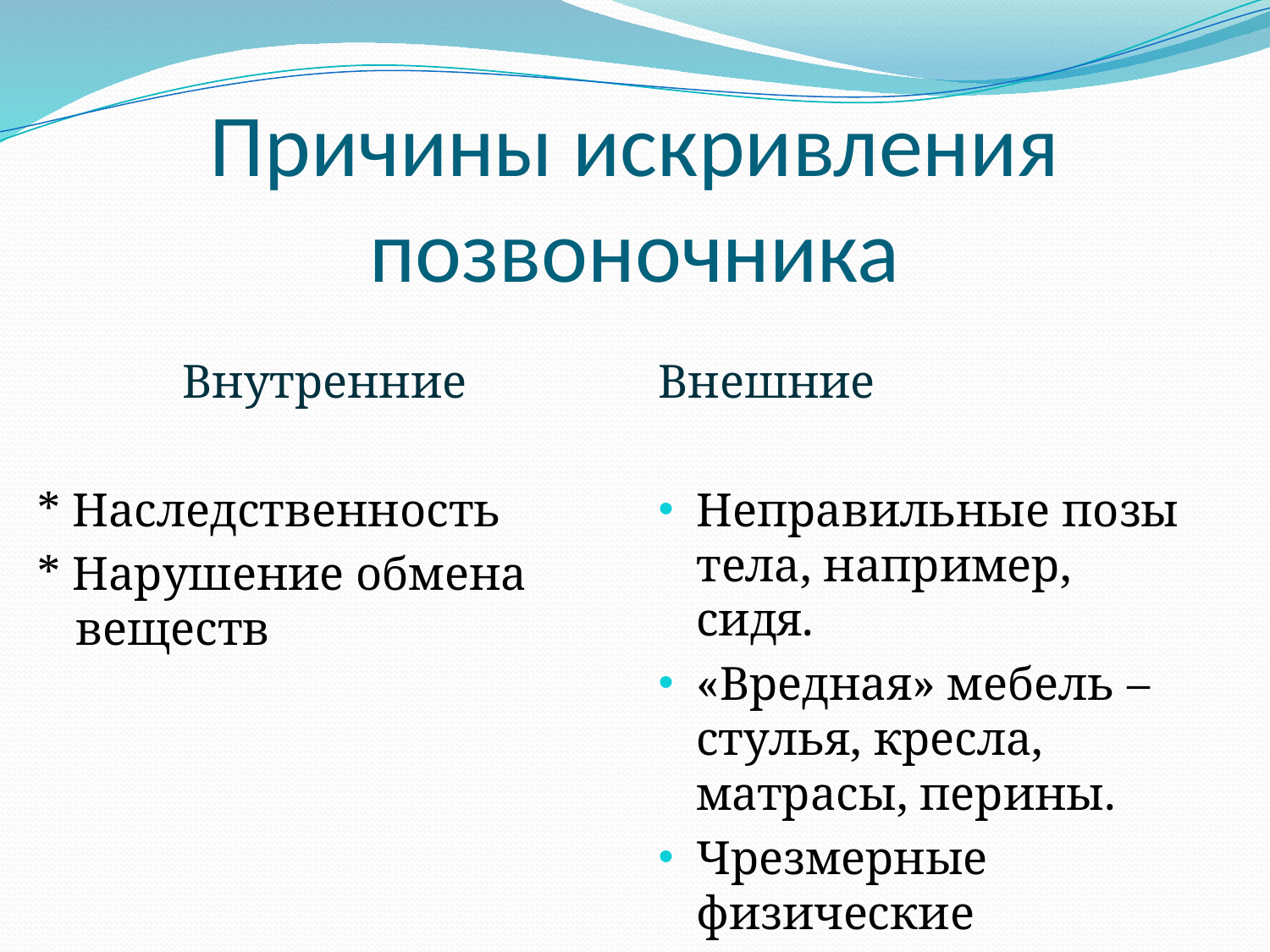

# Причины искривления позвоночника
Внутренние

* Наследственность
* Нарушение обмена веществ
Внешние

Неправильные позы тела, например, сидя.
«Вредная» мебель – стулья, кресла, матрасы, перины.
Чрезмерные физические нагрузки.